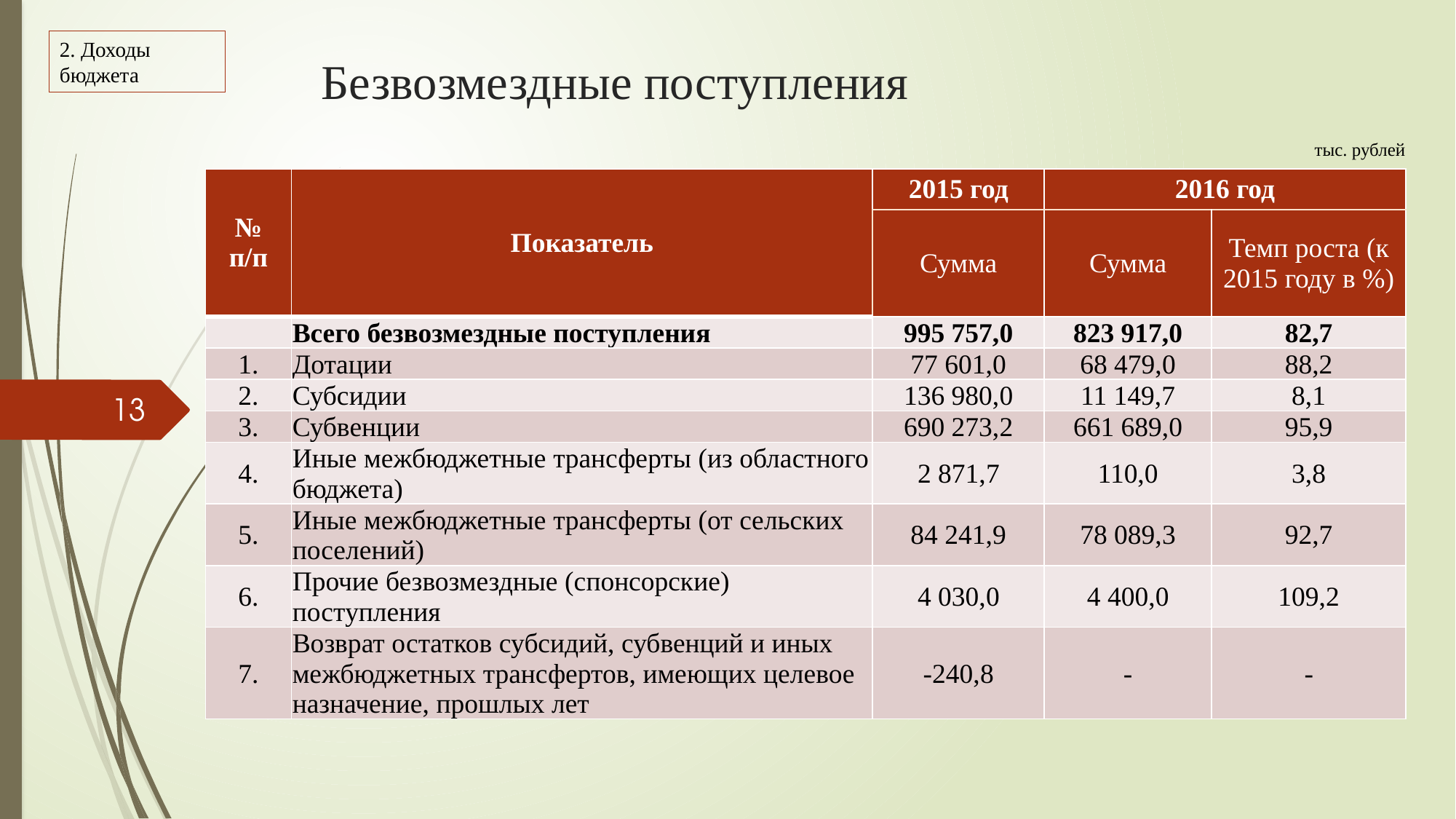

2. Доходы бюджета
# Безвозмездные поступления
тыс. рублей
| № п/п | Показатель | 2015 год | 2016 год |  |
| --- | --- | --- | --- | --- |
|  |  | Сумма | Сумма | Темп роста (к 2015 году в %) |
|  | Всего безвозмездные поступления | 995 757,0 | 823 917,0 | 82,7 |
| 1. | Дотации | 77 601,0 | 68 479,0 | 88,2 |
| 2. | Субсидии | 136 980,0 | 11 149,7 | 8,1 |
| 3. | Субвенции | 690 273,2 | 661 689,0 | 95,9 |
| 4. | Иные межбюджетные трансферты (из областного бюджета) | 2 871,7 | 110,0 | 3,8 |
| 5. | Иные межбюджетные трансферты (от сельских поселений) | 84 241,9 | 78 089,3 | 92,7 |
| 6. | Прочие безвозмездные (спонсорские) поступления | 4 030,0 | 4 400,0 | 109,2 |
| 7. | Возврат остатков субсидий, субвенций и иных межбюджетных трансфертов, имеющих целевое назначение, прошлых лет | -240,8 | - | - |
13